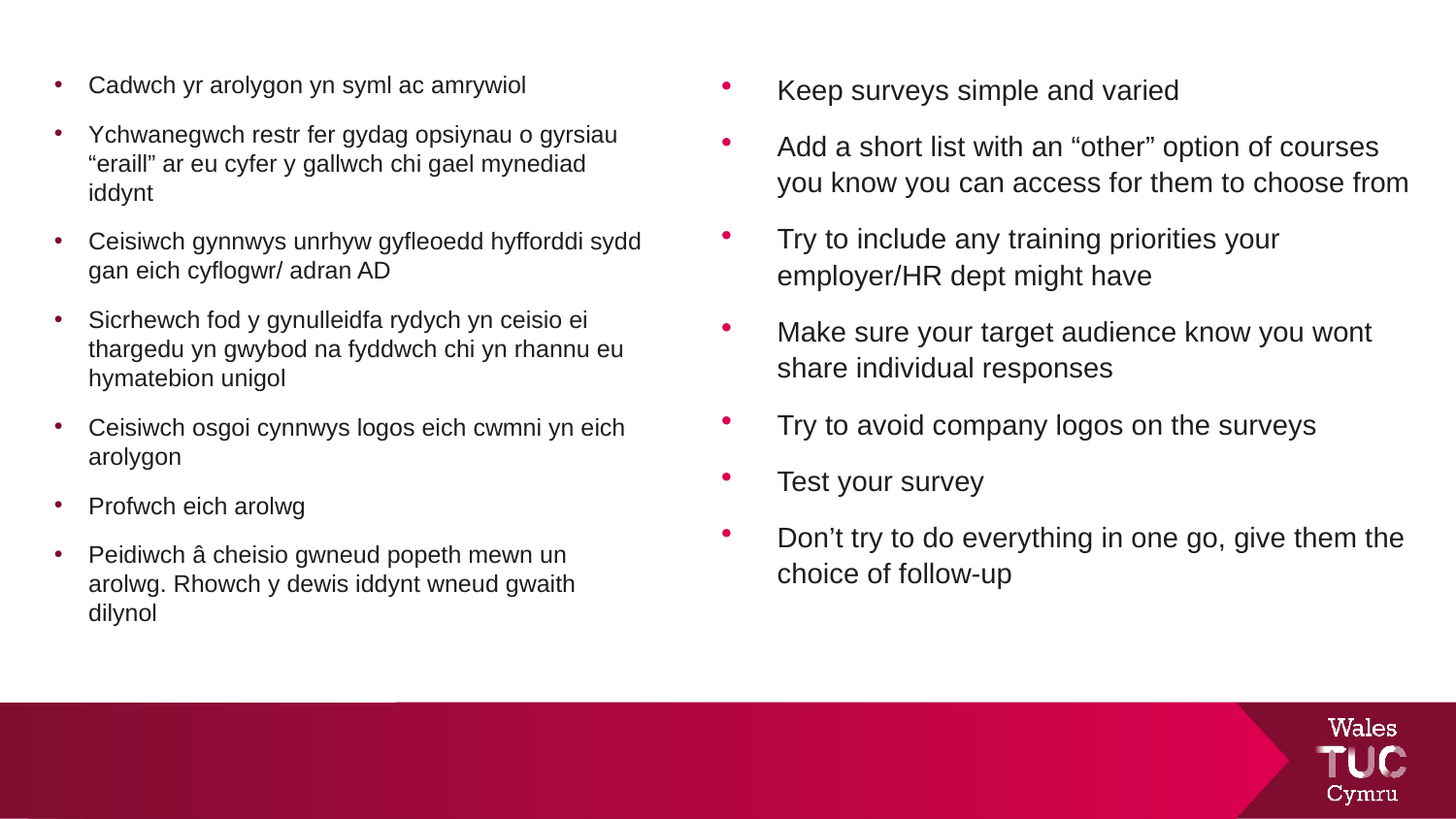

Cadwch yr arolygon yn syml ac amrywiol
Ychwanegwch restr fer gydag opsiynau o gyrsiau “eraill” ar eu cyfer y gallwch chi gael mynediad iddynt
Ceisiwch gynnwys unrhyw gyfleoedd hyfforddi sydd gan eich cyflogwr/ adran AD
Sicrhewch fod y gynulleidfa rydych yn ceisio ei thargedu yn gwybod na fyddwch chi yn rhannu eu hymatebion unigol
Ceisiwch osgoi cynnwys logos eich cwmni yn eich arolygon
Profwch eich arolwg
Peidiwch â cheisio gwneud popeth mewn un arolwg. Rhowch y dewis iddynt wneud gwaith dilynol

Keep surveys simple and varied
Add a short list with an “other” option of courses you know you can access for them to choose from
Try to include any training priorities your employer/HR dept might have
Make sure your target audience know you wont share individual responses
Try to avoid company logos on the surveys
Test your survey
Don’t try to do everything in one go, give them the choice of follow-up